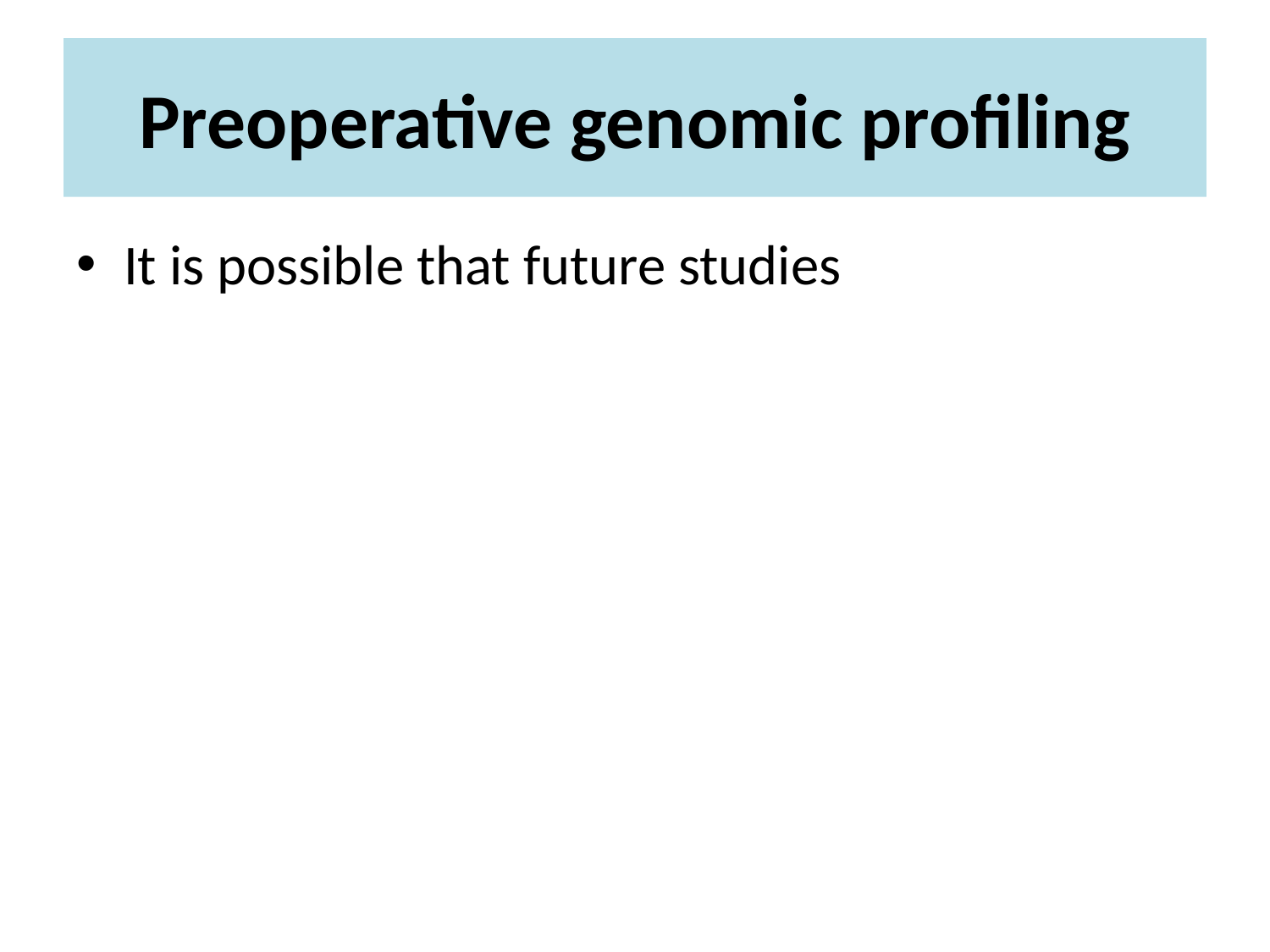

# Preoperative genomic profiling
It is possible that future studies